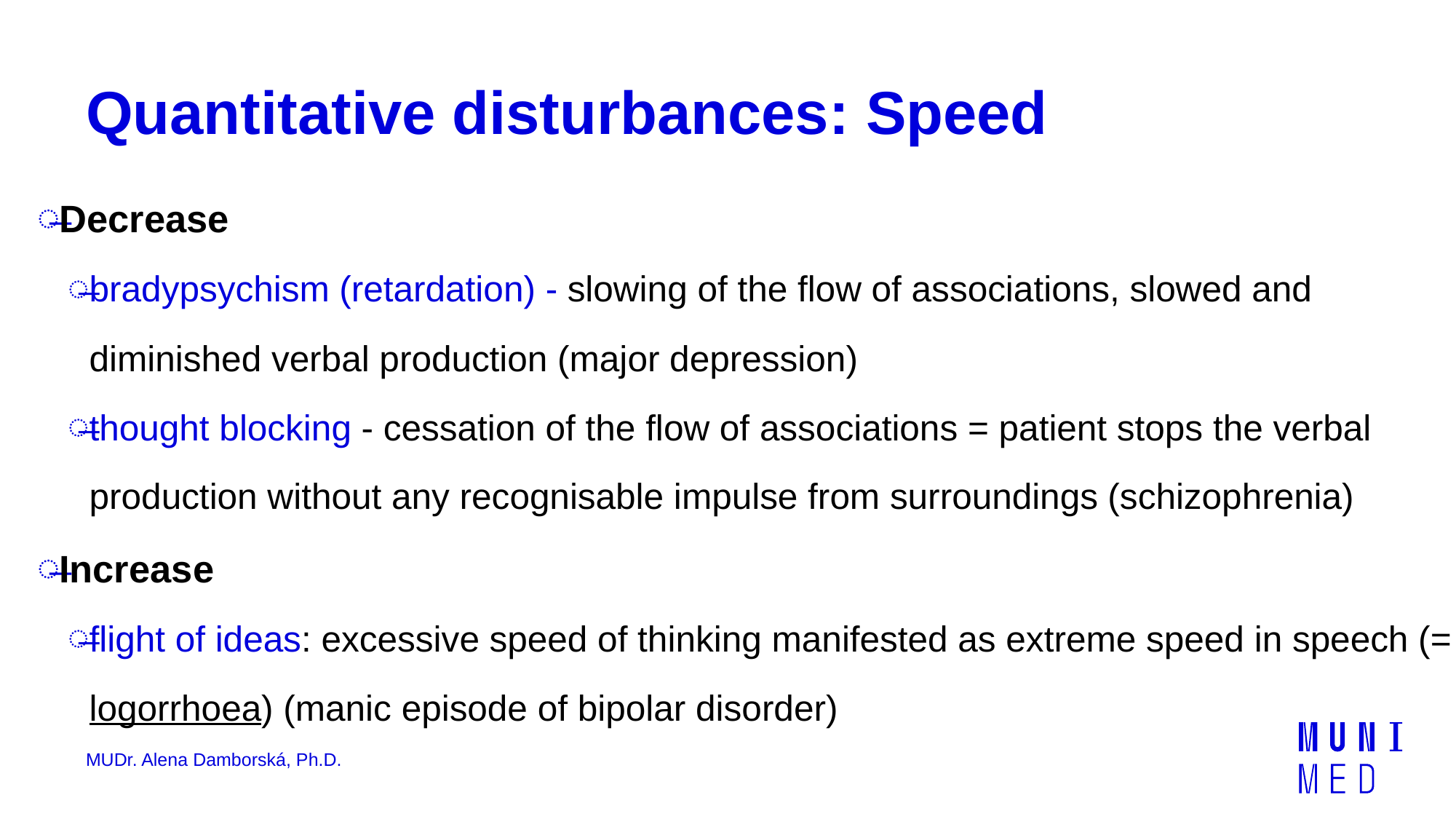

# Quantitative disturbances: Speed
Decrease
bradypsychism (retardation) - slowing of the flow of associations, slowed and diminished verbal production (major depression)
thought blocking - cessation of the flow of associations = patient stops the verbal production without any recognisable impulse from surroundings (schizophrenia)
Increase
flight of ideas: excessive speed of thinking manifested as extreme speed in speech (= logorrhoea) (manic episode of bipolar disorder)
MUDr. Alena Damborská, Ph.D.